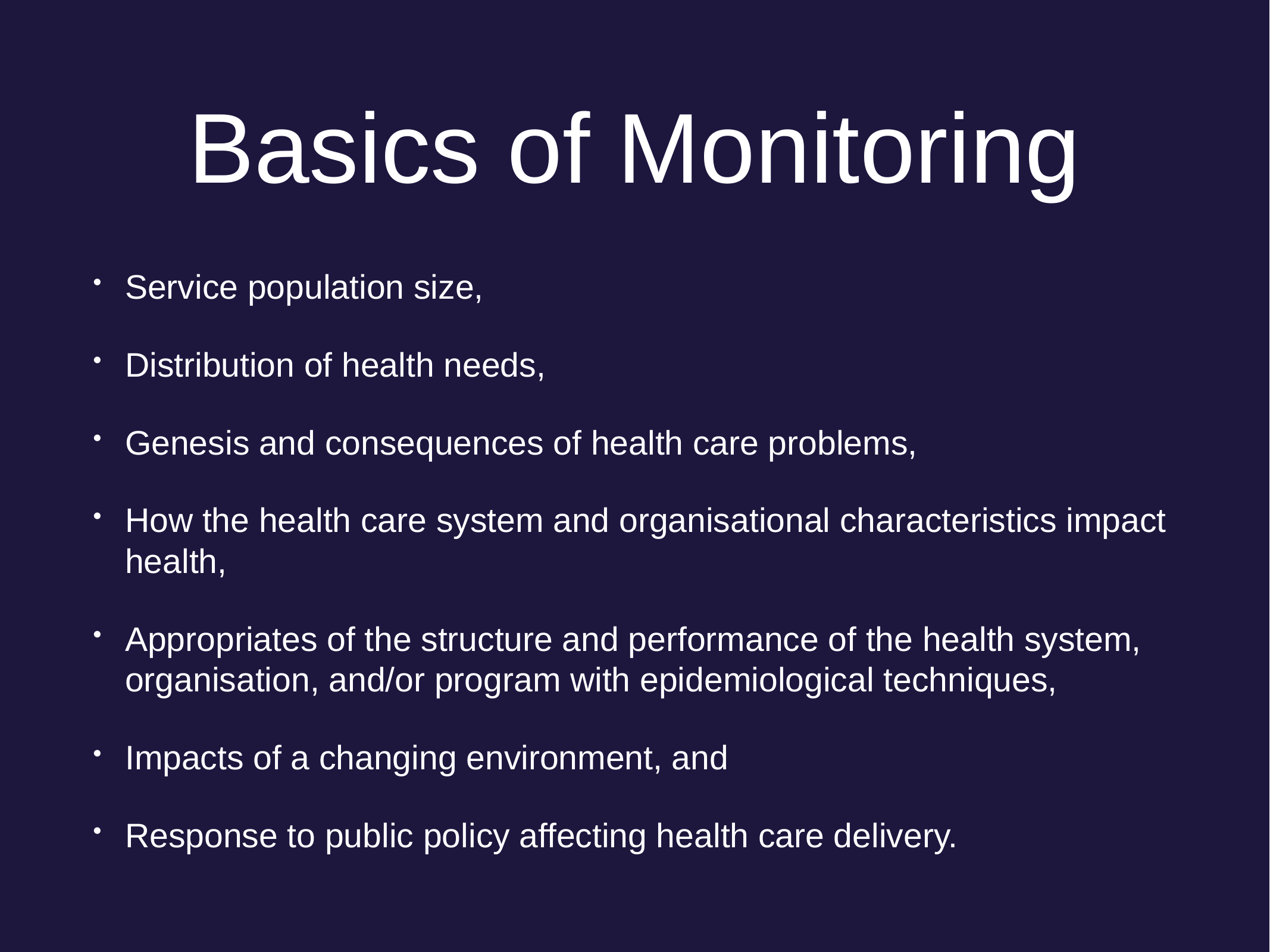

# Basics of Monitoring
Service population size,
Distribution of health needs,
Genesis and consequences of health care problems,
How the health care system and organisational characteristics impact health,
Appropriates of the structure and performance of the health system, organisation, and/or program with epidemiological techniques,
Impacts of a changing environment, and
Response to public policy affecting health care delivery.
5